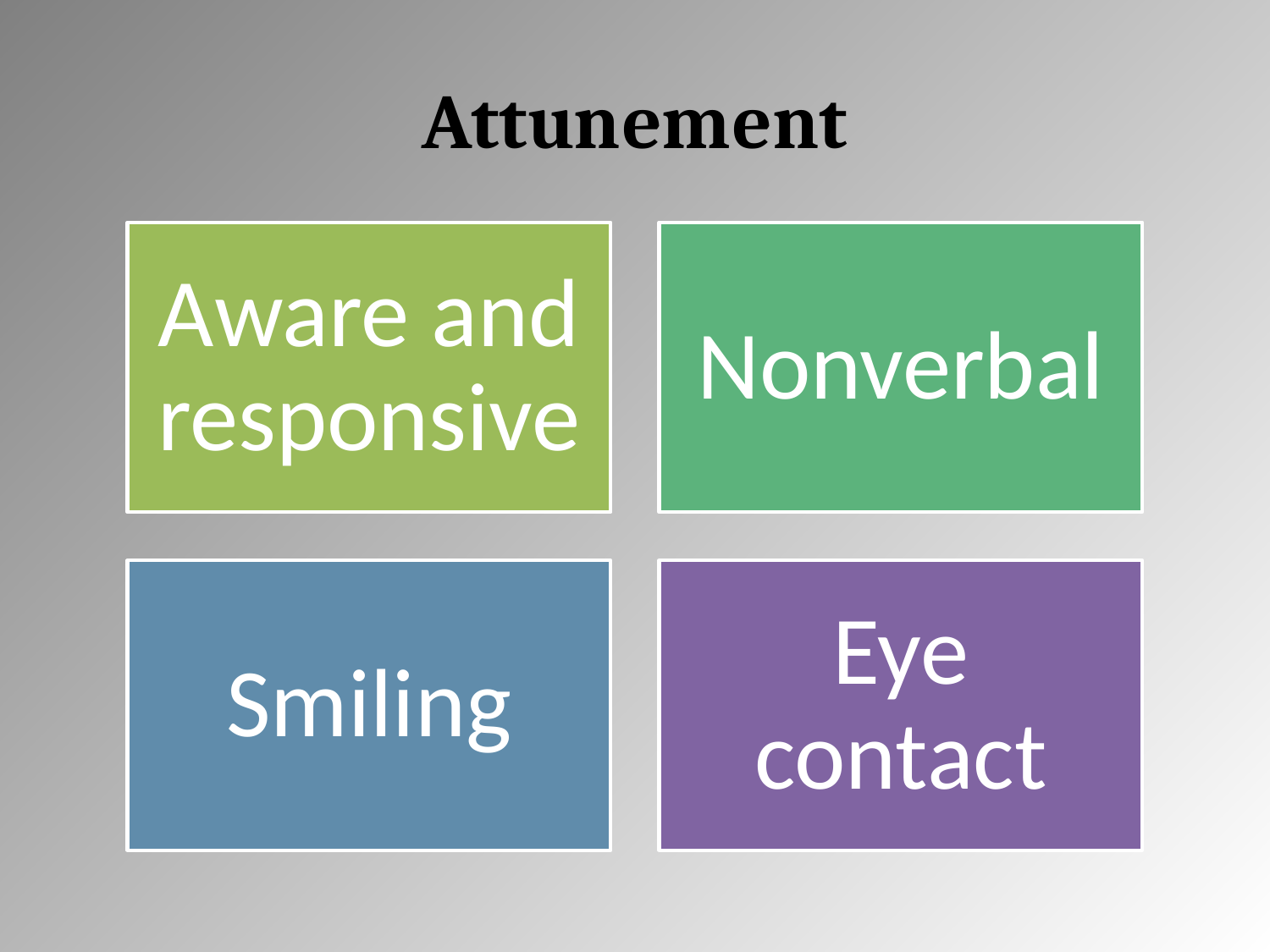

# Attunement
Aware and responsive
Nonverbal
Smiling
Eye contact